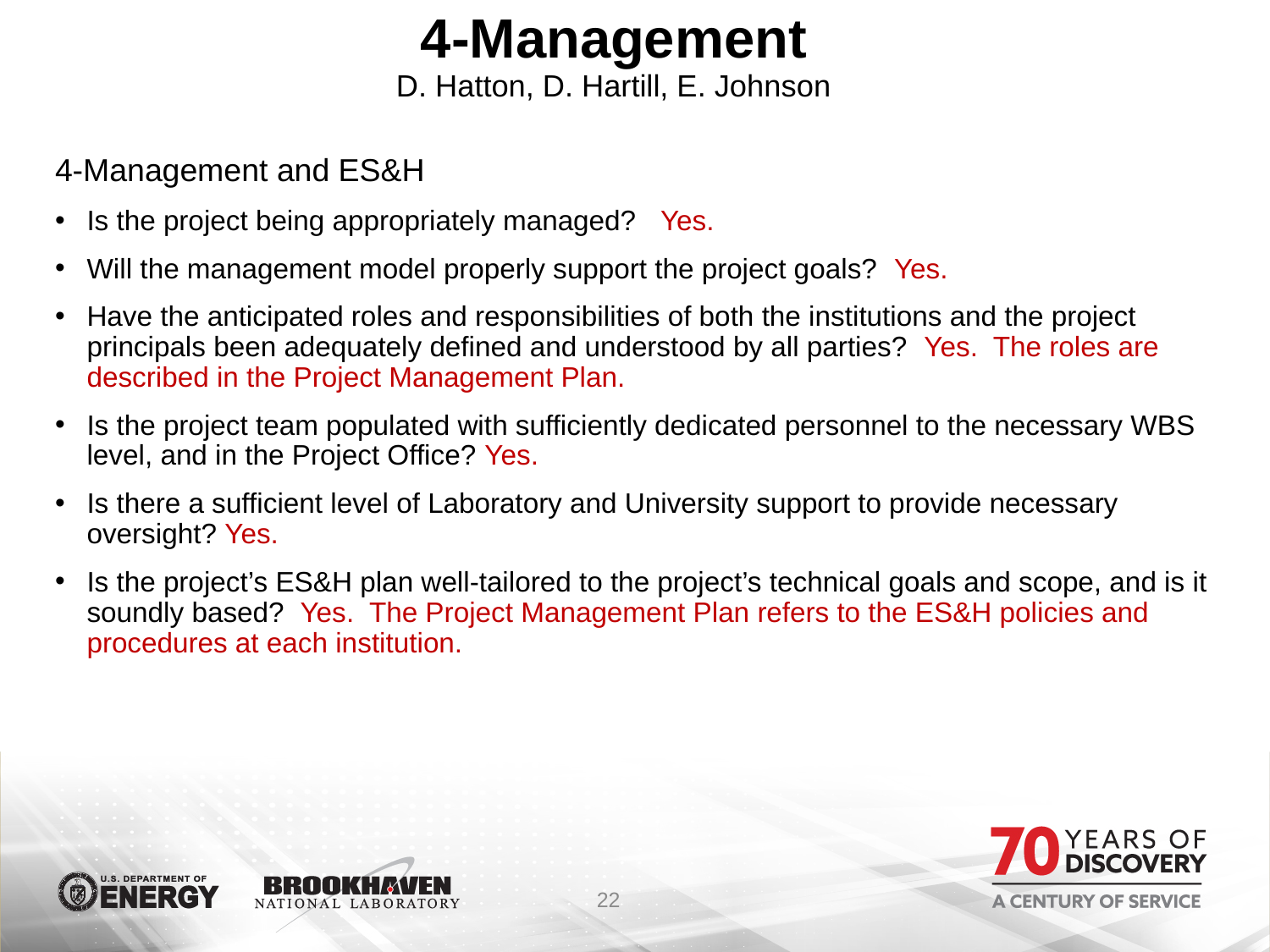

# 4-Management D. Hatton, D. Hartill, E. Johnson
4-Management and ES&H
Is the project being appropriately managed?   Yes.
Will the management model properly support the project goals?  Yes.
Have the anticipated roles and responsibilities of both the institutions and the project principals been adequately defined and understood by all parties?  Yes.  The roles are described in the Project Management Plan.
Is the project team populated with sufficiently dedicated personnel to the necessary WBS level, and in the Project Office? Yes.
Is there a sufficient level of Laboratory and University support to provide necessary oversight? Yes.
Is the project’s ES&H plan well-tailored to the project’s technical goals and scope, and is it soundly based?  Yes.  The Project Management Plan refers to the ES&H policies and procedures at each institution.

22